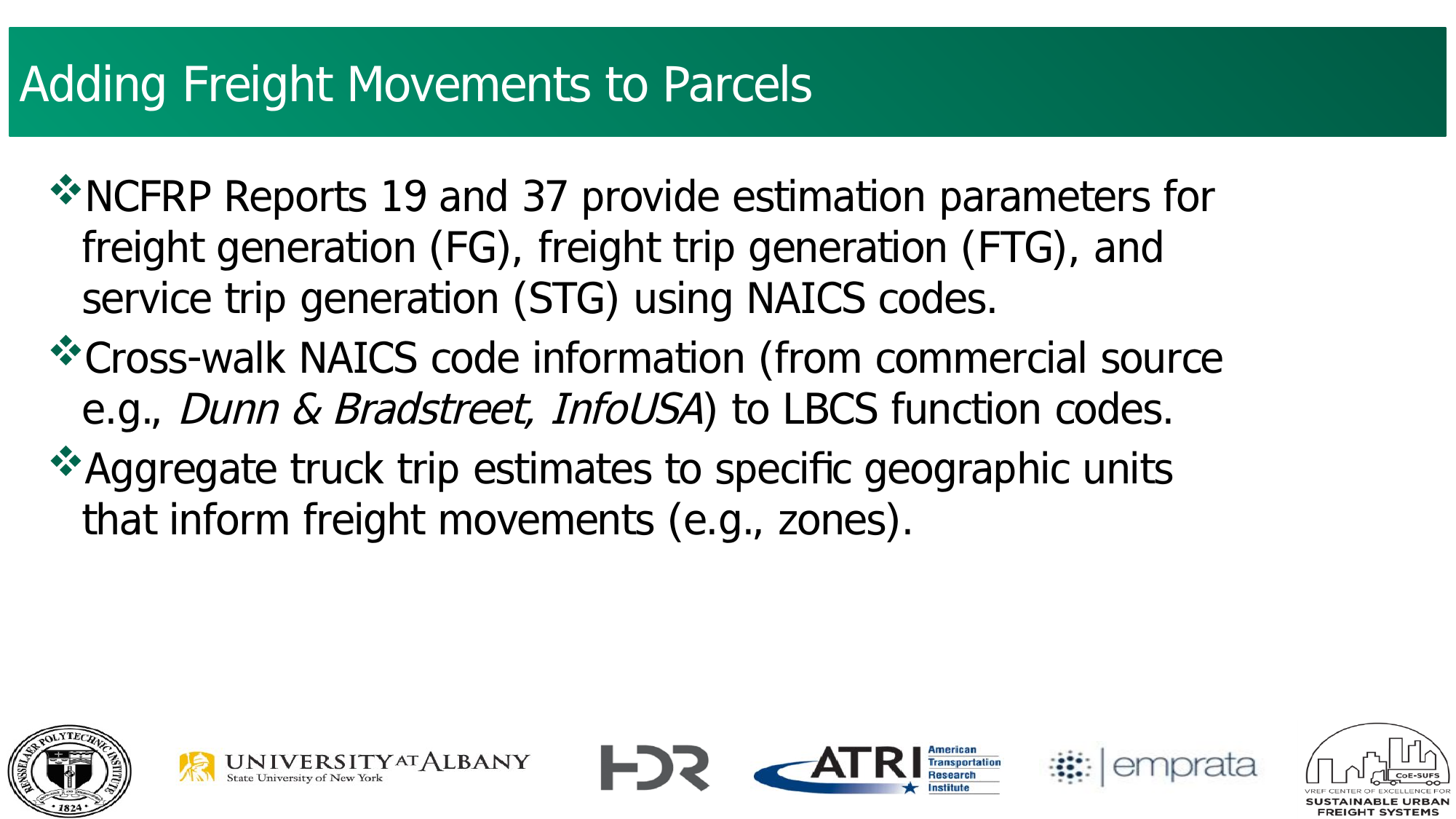

Adding Freight Movements to Parcels
NCFRP Reports 19 and 37 provide estimation parameters for freight generation (FG), freight trip generation (FTG), and service trip generation (STG) using NAICS codes.
Cross-walk NAICS code information (from commercial source e.g., Dunn & Bradstreet, InfoUSA) to LBCS function codes.
Aggregate truck trip estimates to specific geographic units that inform freight movements (e.g., zones).